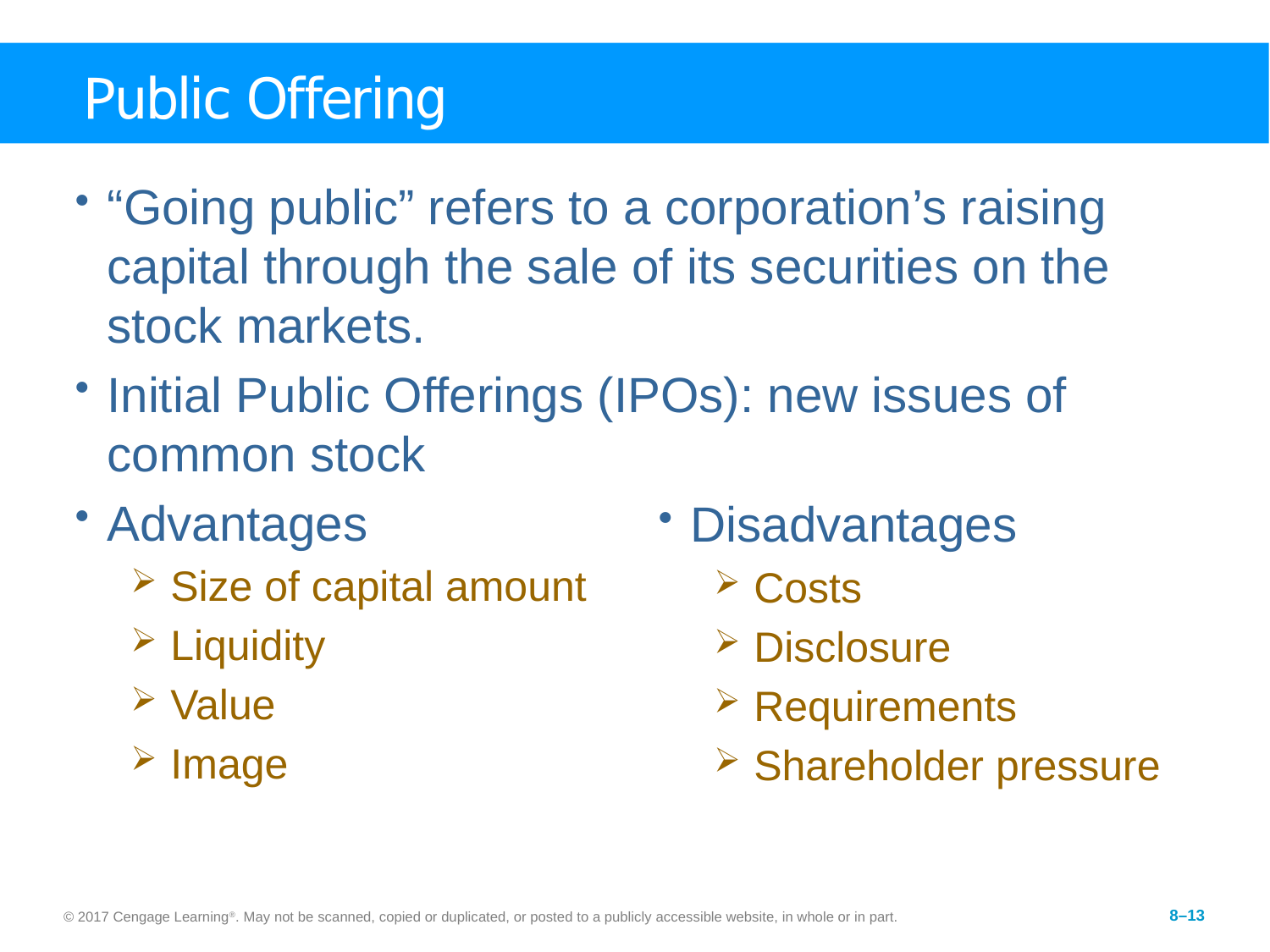

# Public Offering
“Going public” refers to a corporation’s raising capital through the sale of its securities on the stock markets.
Initial Public Offerings (IPOs): new issues of common stock
Advantages
Size of capital amount
Liquidity
Value
Image
Disadvantages
Costs
Disclosure
Requirements
Shareholder pressure
© 2017 Cengage Learning®. May not be scanned, copied or duplicated, or posted to a publicly accessible website, in whole or in part.
8–13